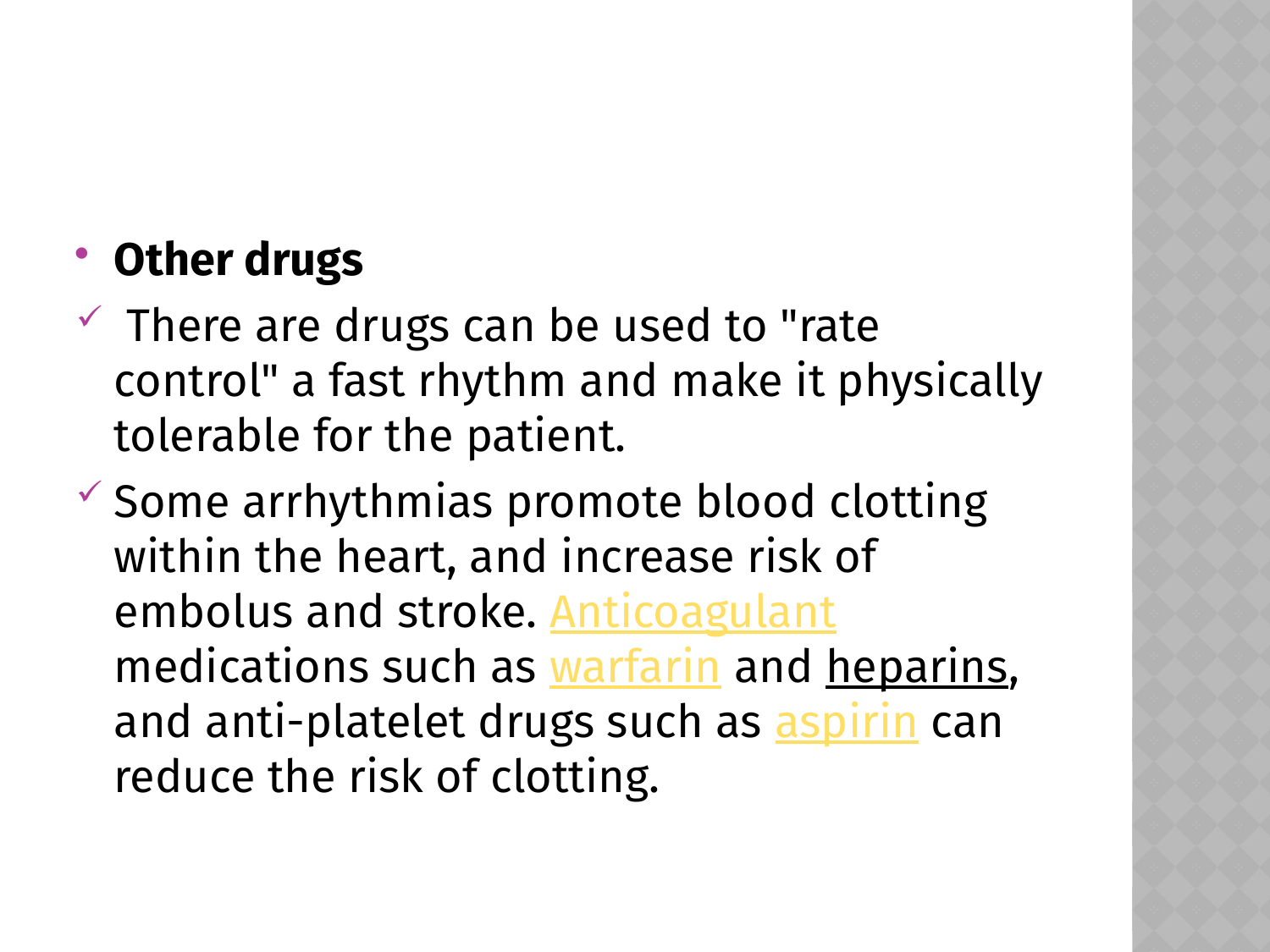

#
Other drugs
 There are drugs can be used to "rate control" a fast rhythm and make it physically tolerable for the patient.
Some arrhythmias promote blood clotting within the heart, and increase risk of embolus and stroke. Anticoagulant medications such as warfarin and heparins, and anti-platelet drugs such as aspirin can reduce the risk of clotting.